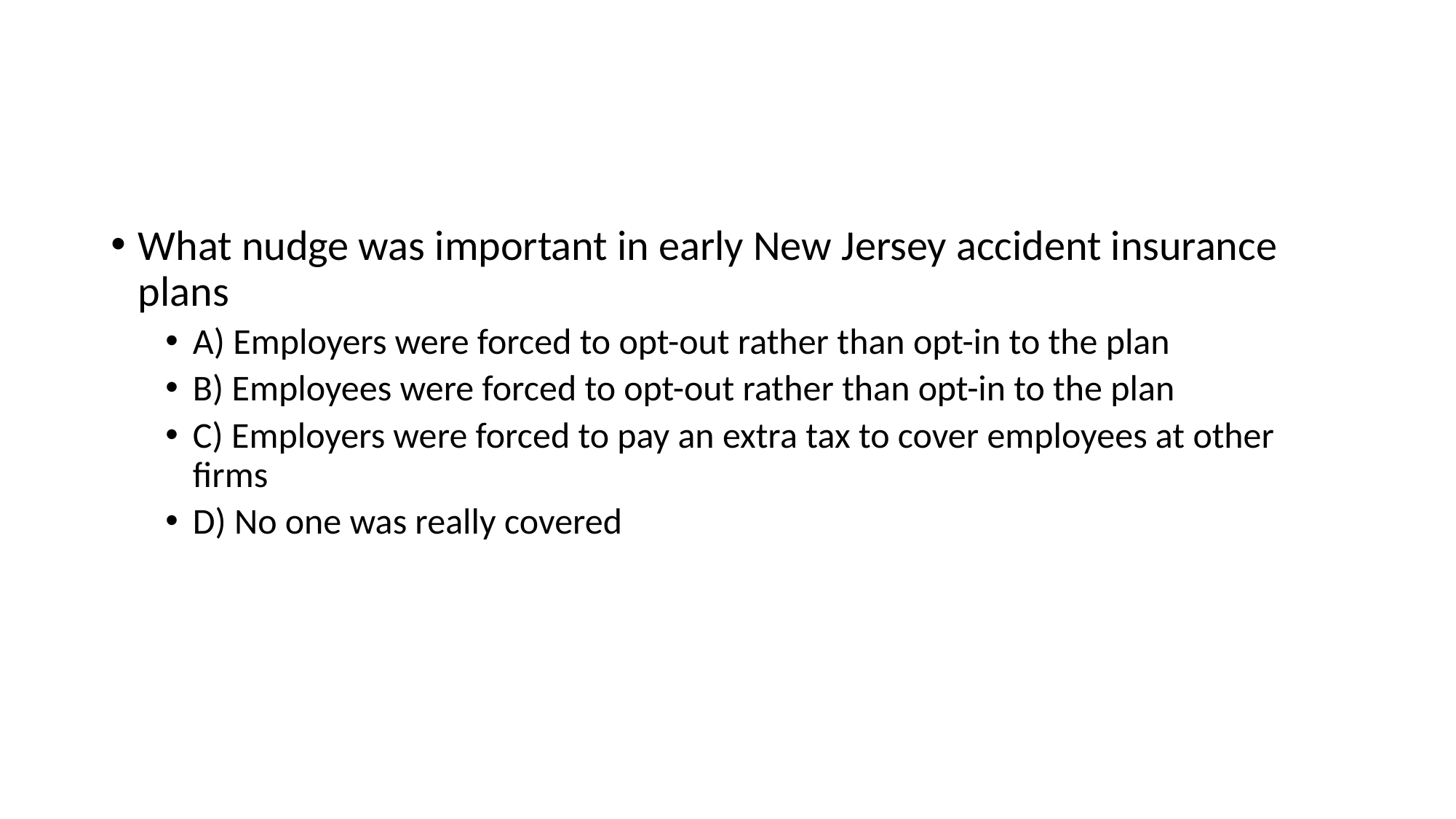

#
What nudge was important in early New Jersey accident insurance plans
A) Employers were forced to opt-out rather than opt-in to the plan
B) Employees were forced to opt-out rather than opt-in to the plan
C) Employers were forced to pay an extra tax to cover employees at other firms
D) No one was really covered